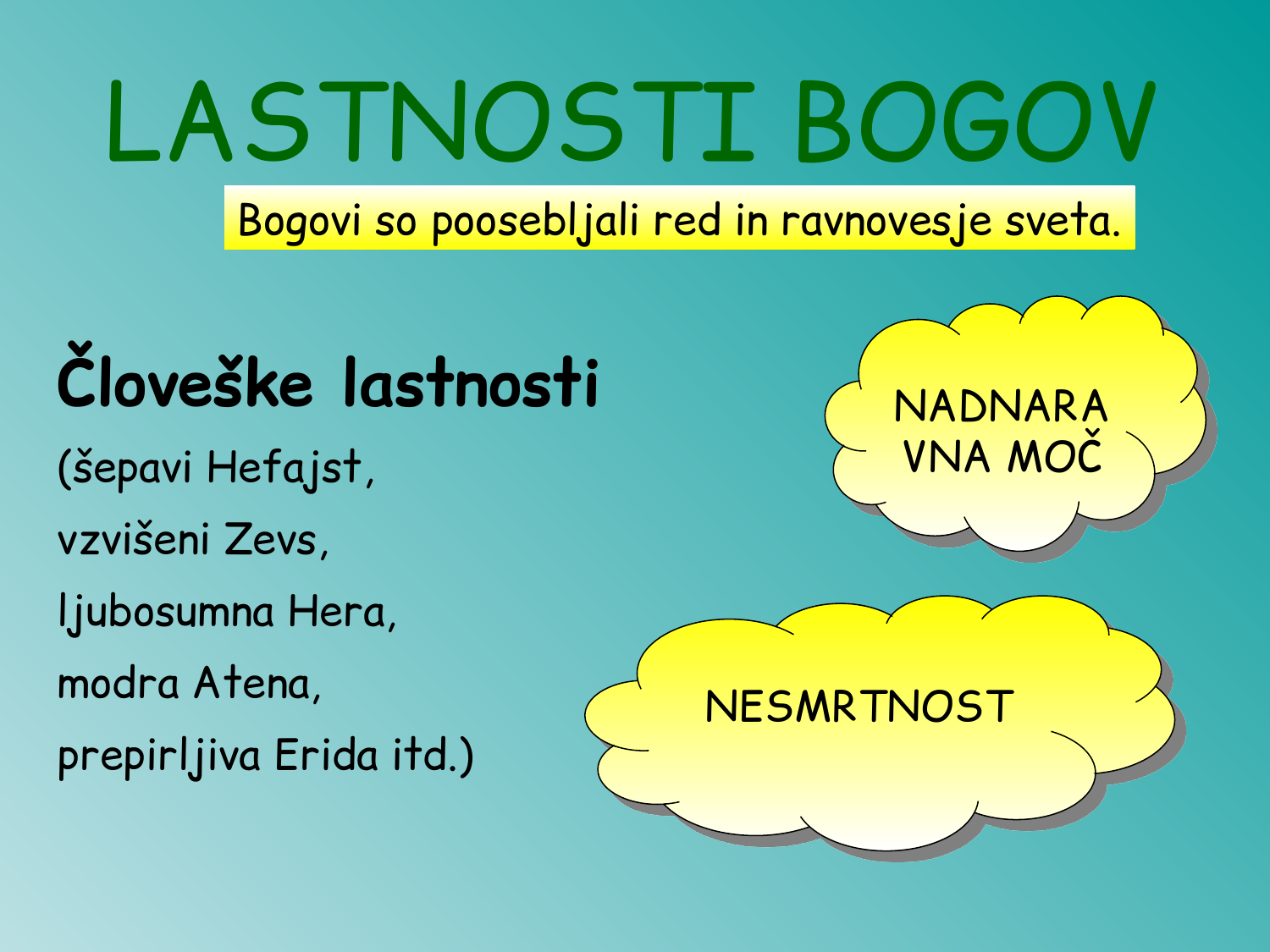

# LASTNOSTI BOGOV
Bogovi so poosebljali red in ravnovesje sveta.

NADNARAVNA MOČ
Človeške lastnosti
(šepavi Hefajst,
vzvišeni Zevs,
ljubosumna Hera,
modra Atena,
prepirljiva Erida itd.)

NESMRTNOST